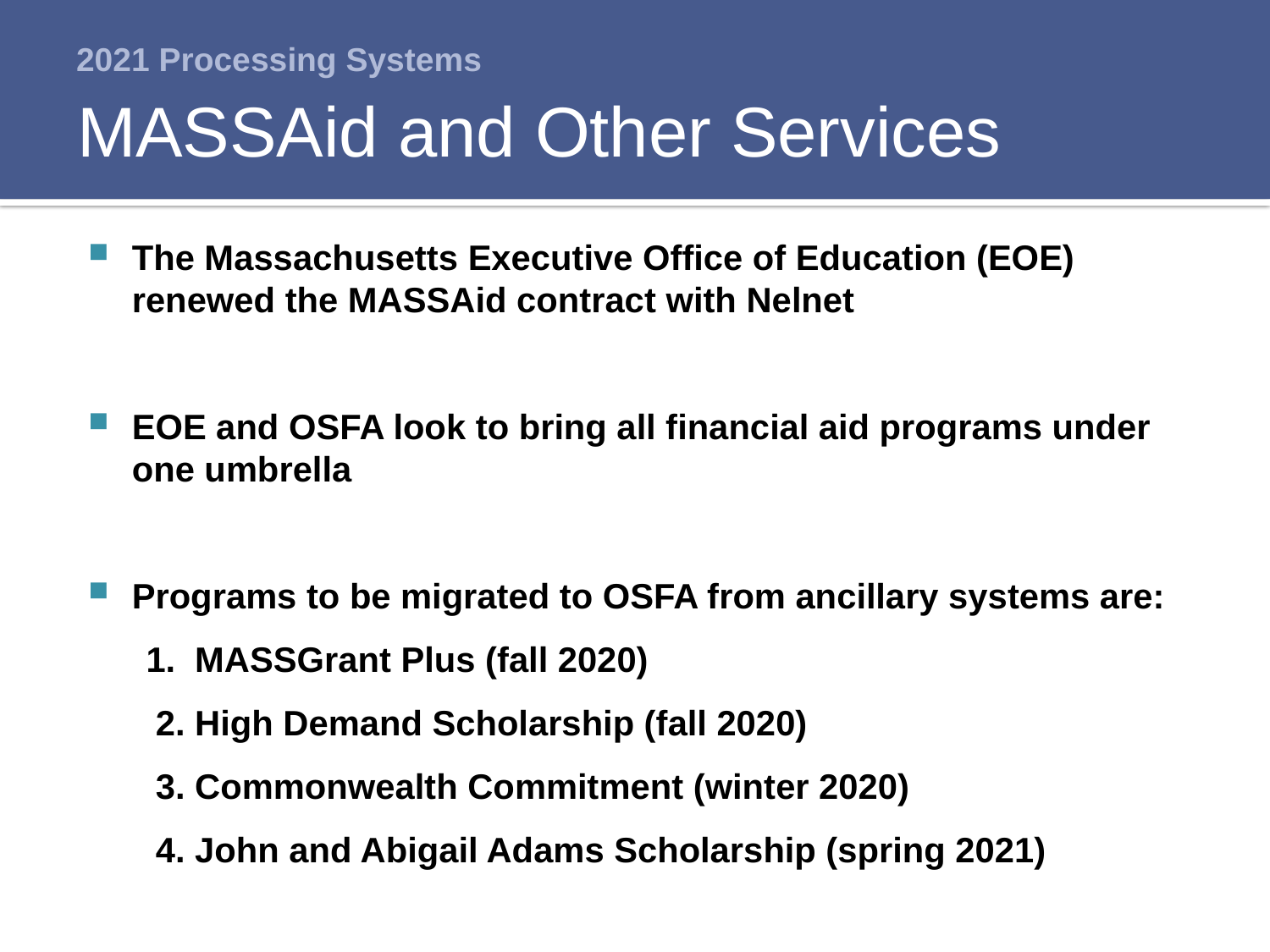

# 2021 Processing Systems
MASSAid and Other Services
The Massachusetts Executive Office of Education (EOE) renewed the MASSAid contract with Nelnet

EOE and OSFA look to bring all financial aid programs under one umbrella

Programs to be migrated to OSFA from ancillary systems are:
      1.  MASSGrant Plus (fall 2020)
       2. High Demand Scholarship (fall 2020)
       3. Commonwealth Commitment (winter 2020)
       4. John and Abigail Adams Scholarship (spring 2021)